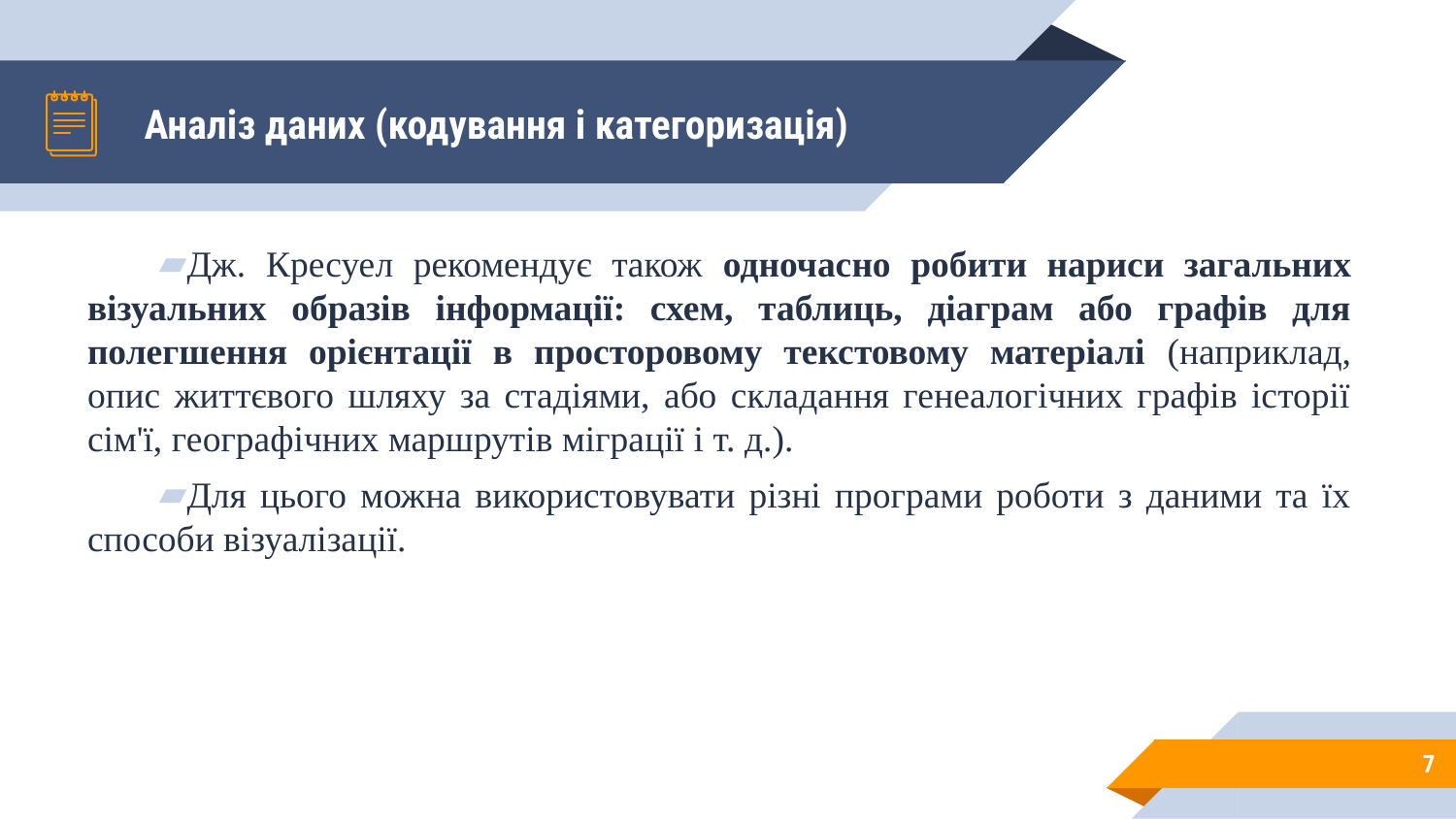

# Аналіз даних (кодування і категоризація)

Дж. Кресуел рекомендує також одночасно робити нариси загальних візуальних образів інформації: схем, таблиць, діаграм або графів для полегшення орієнтації в просторовому текстовому матеріалі (наприклад, опис життєвого шляху за стадіями, або складання генеалогічних графів історії сім'ї, географічних маршрутів міграції і т. д.).
Для цього можна використовувати різні програми роботи з даними та їх способи візуалізації.

7